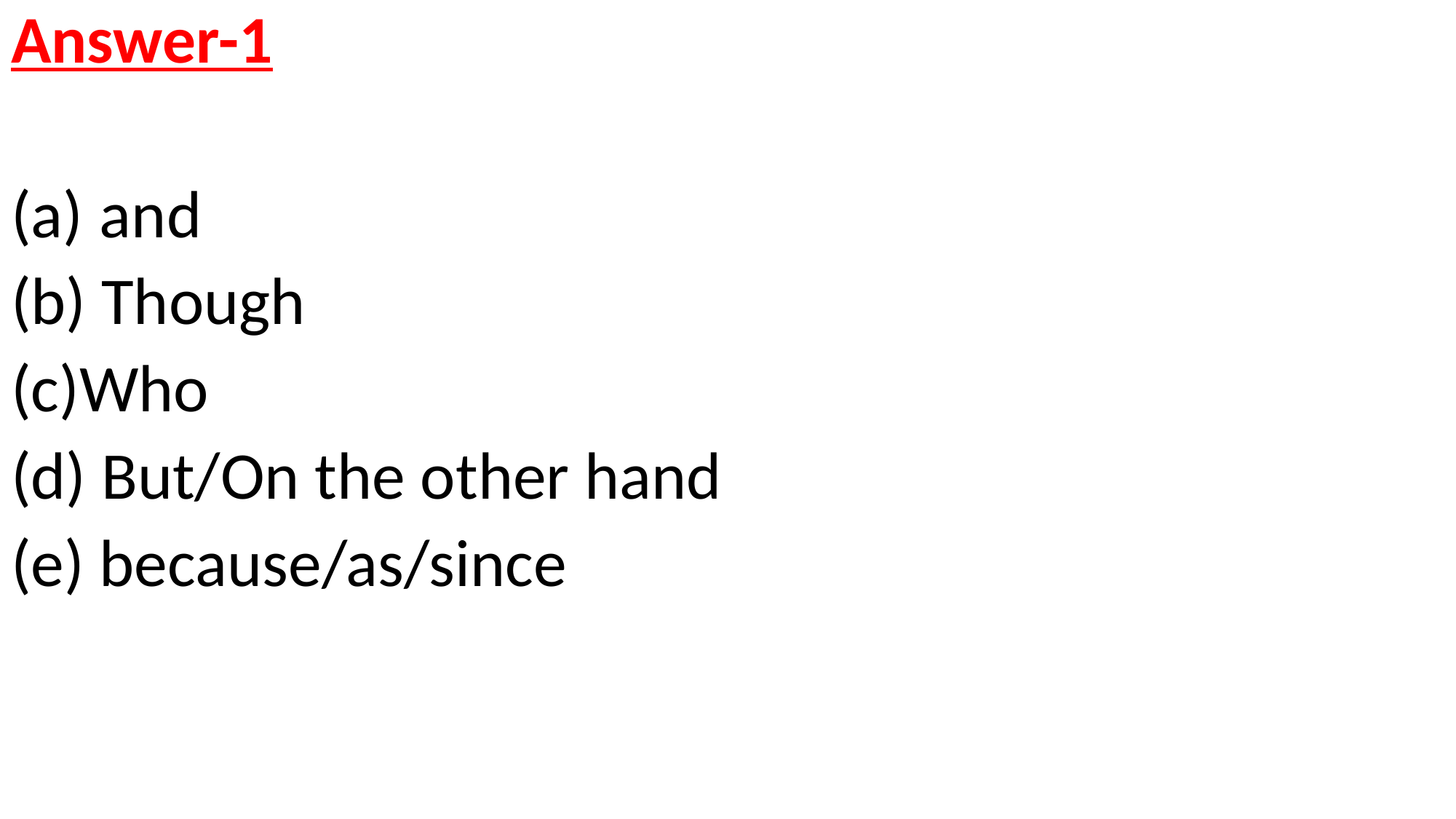

Answer-1

and
(b) Though
(c)Who
(d) But/On the other hand
(e) because/as/since